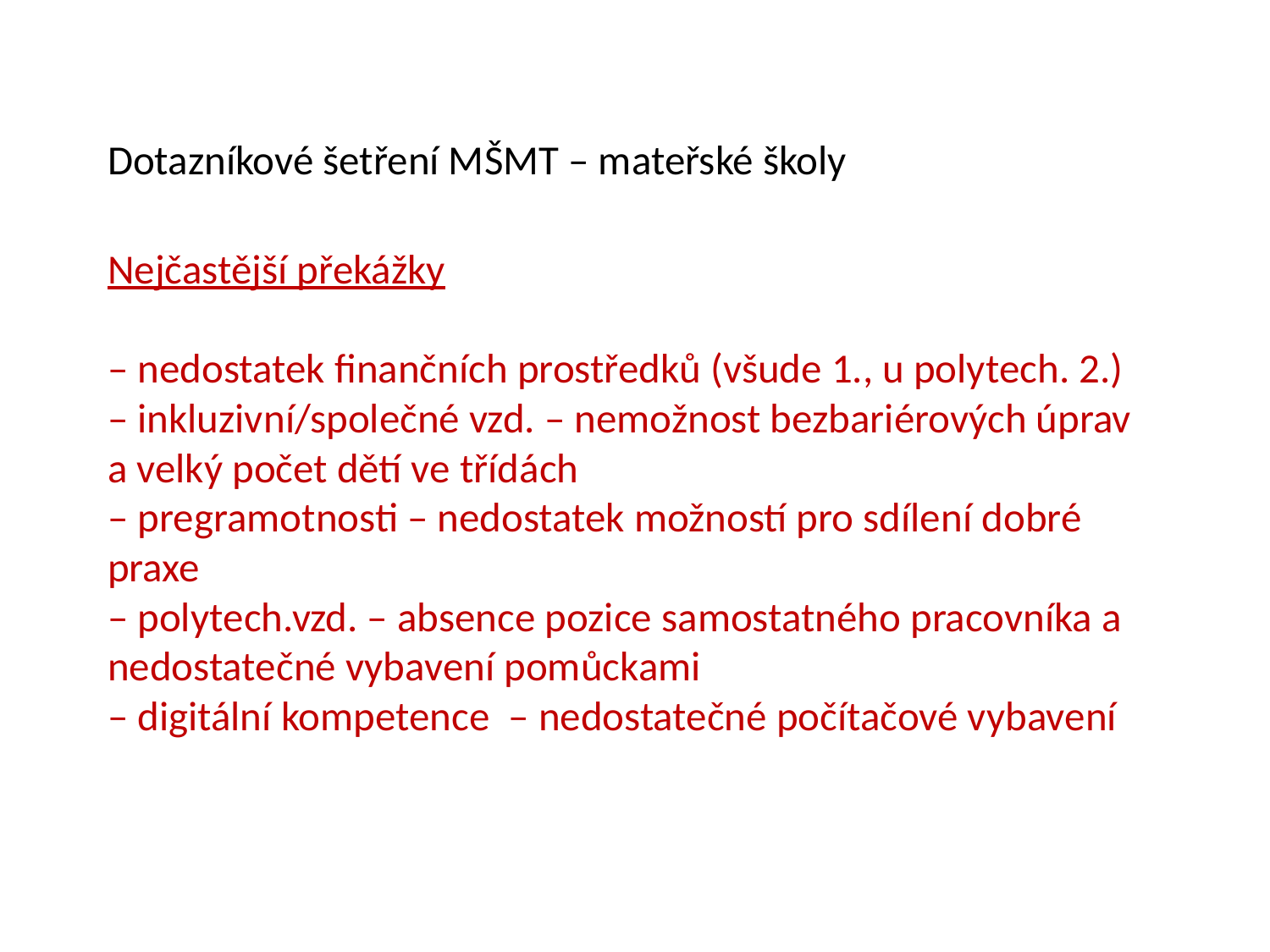

# Dotazníkové šetření MŠMT – mateřské školy Nejčastější překážky – nedostatek finančních prostředků (všude 1., u polytech. 2.) – inkluzivní/společné vzd. – nemožnost bezbariérových úprav a velký počet dětí ve třídách – pregramotnosti – nedostatek možností pro sdílení dobré praxe – polytech.vzd. – absence pozice samostatného pracovníka a nedostatečné vybavení pomůckami – digitální kompetence  – nedostatečné počítačové vybavení